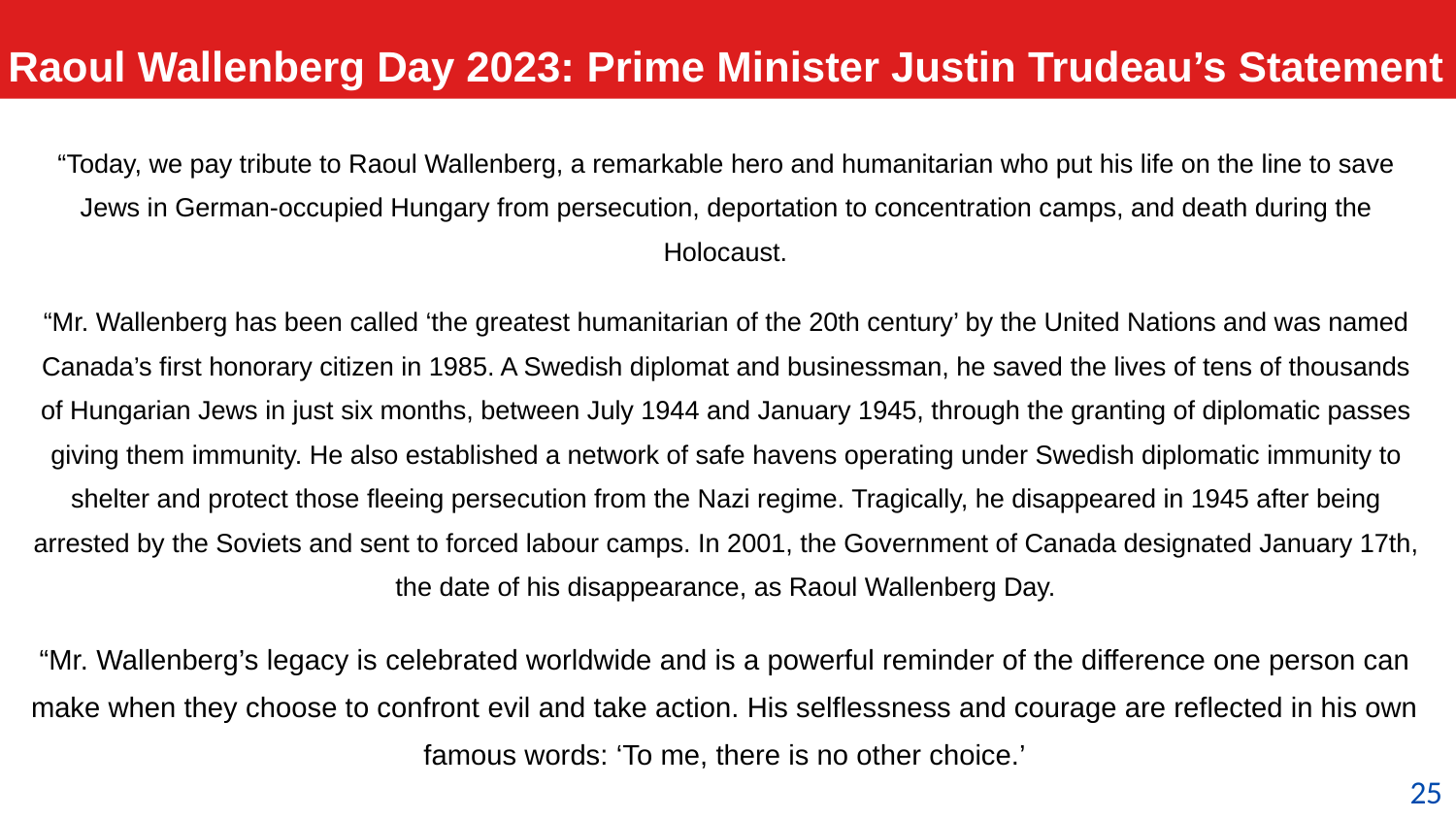

Raoul Wallenberg Day 2023: Prime Minister Justin Trudeau’s Statement
“Today, we pay tribute to Raoul Wallenberg, a remarkable hero and humanitarian who put his life on the line to save Jews in German-occupied Hungary from persecution, deportation to concentration camps, and death during the Holocaust.
“Mr. Wallenberg has been called ‘the greatest humanitarian of the 20th century’ by the United Nations and was named Canada’s first honorary citizen in 1985. A Swedish diplomat and businessman, he saved the lives of tens of thousands of Hungarian Jews in just six months, between July 1944 and January 1945, through the granting of diplomatic passes giving them immunity. He also established a network of safe havens operating under Swedish diplomatic immunity to shelter and protect those fleeing persecution from the Nazi regime. Tragically, he disappeared in 1945 after being arrested by the Soviets and sent to forced labour camps. In 2001, the Government of Canada designated January 17th, the date of his disappearance, as Raoul Wallenberg Day.
“Mr. Wallenberg’s legacy is celebrated worldwide and is a powerful reminder of the difference one person can make when they choose to confront evil and take action. His selflessness and courage are reflected in his own famous words: ‘To me, there is no other choice.’
25